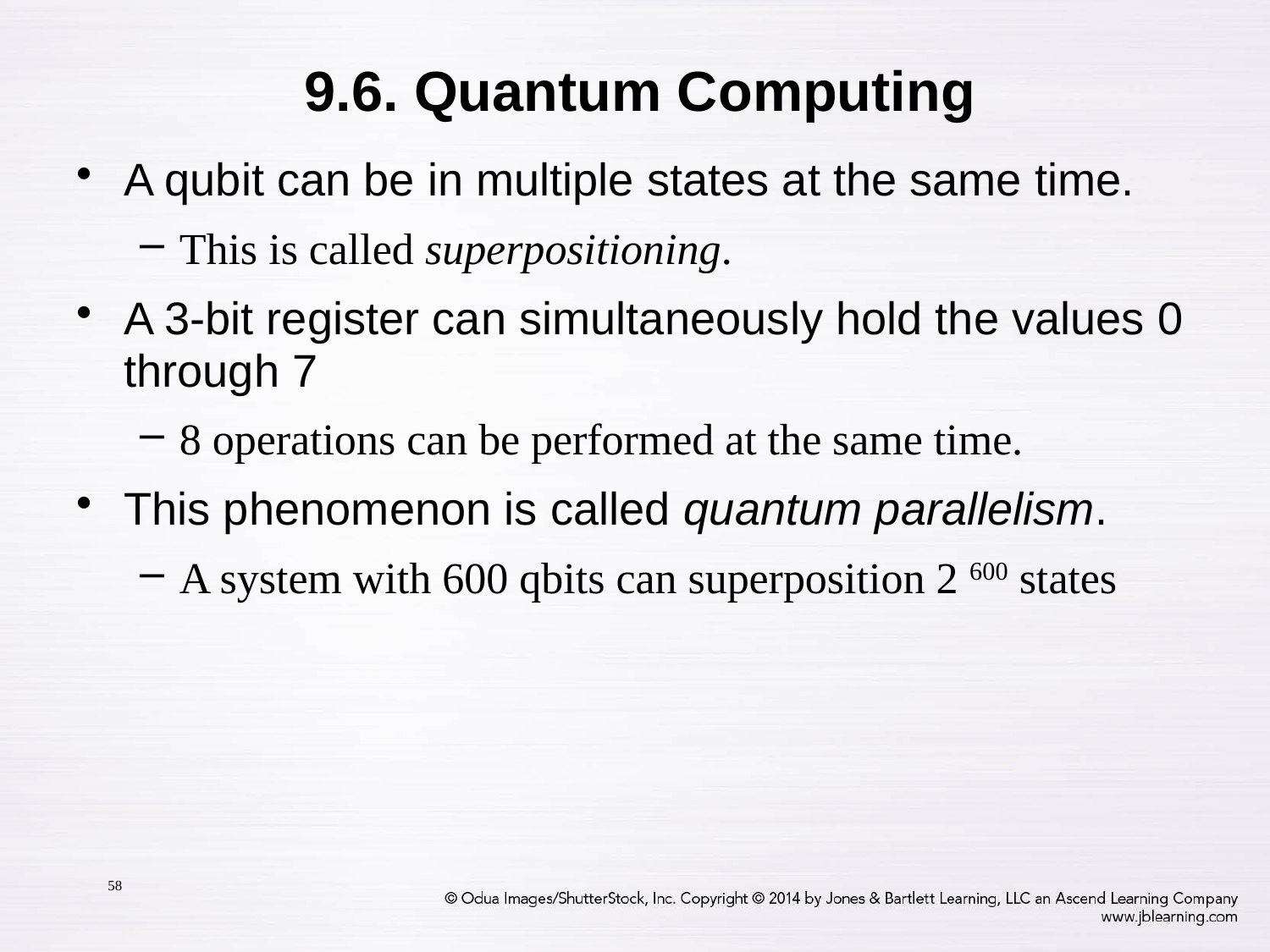

9.6. Quantum Computing
A qubit can be in multiple states at the same time.
This is called superpositioning.
A 3-bit register can simultaneously hold the values 0 through 7
8 operations can be performed at the same time.
This phenomenon is called quantum parallelism.
A system with 600 qbits can superposition 2 600 states
58